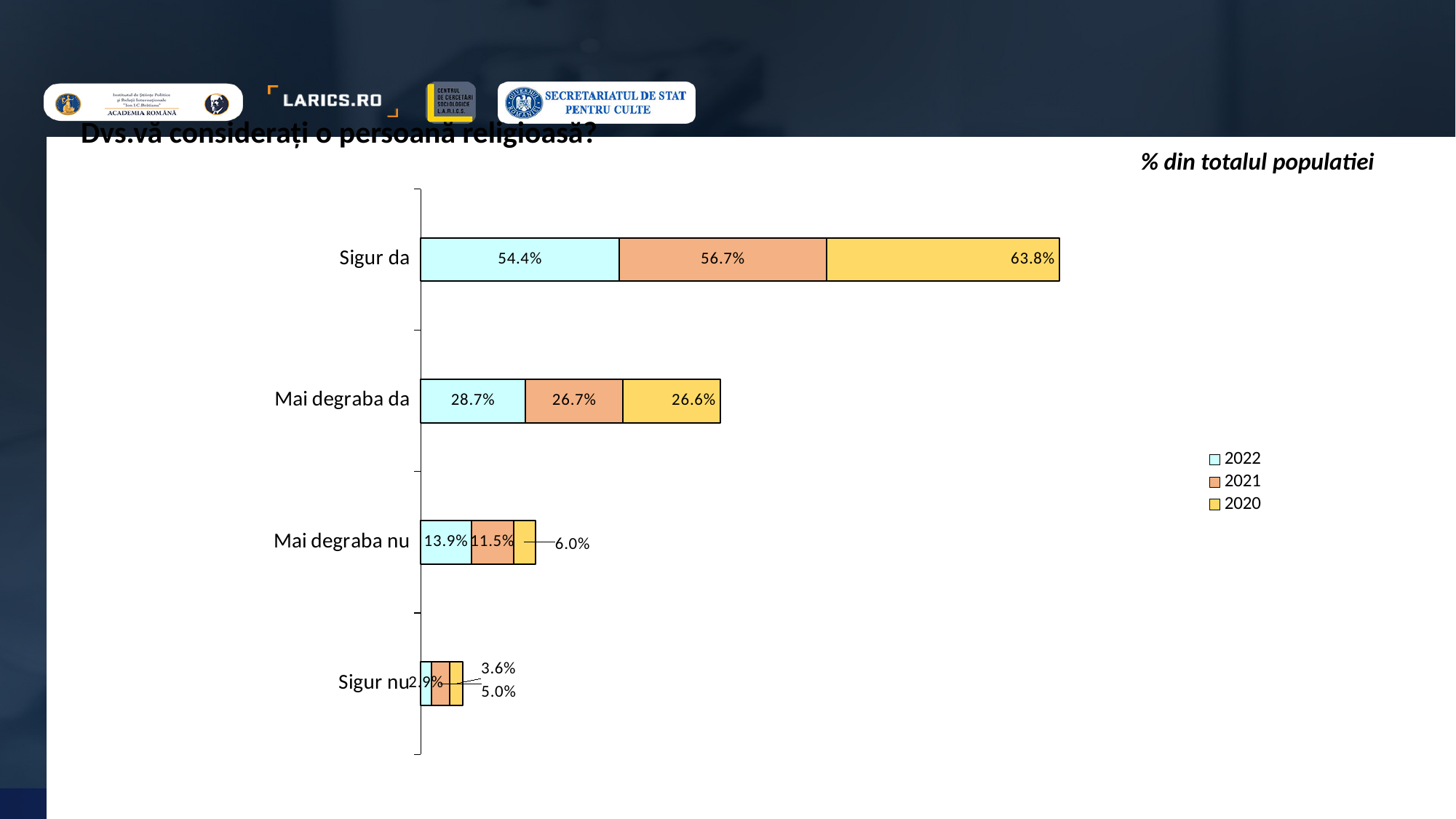

Dvs.vă considerați o persoană religioasă?
% din totalul populatiei

### Chart

| Category | 2022 | 2021 | 2020 |
|---|---|---|---|
| Sigur da | 0.544 | 0.567 | 0.638 |
| Mai degraba da | 0.287 | 0.267 | 0.266 |
| Mai degraba nu | 0.139 | 0.115 | 0.06 |
| Sigur nu | 0.029000000000000005 | 0.05 | 0.036 |